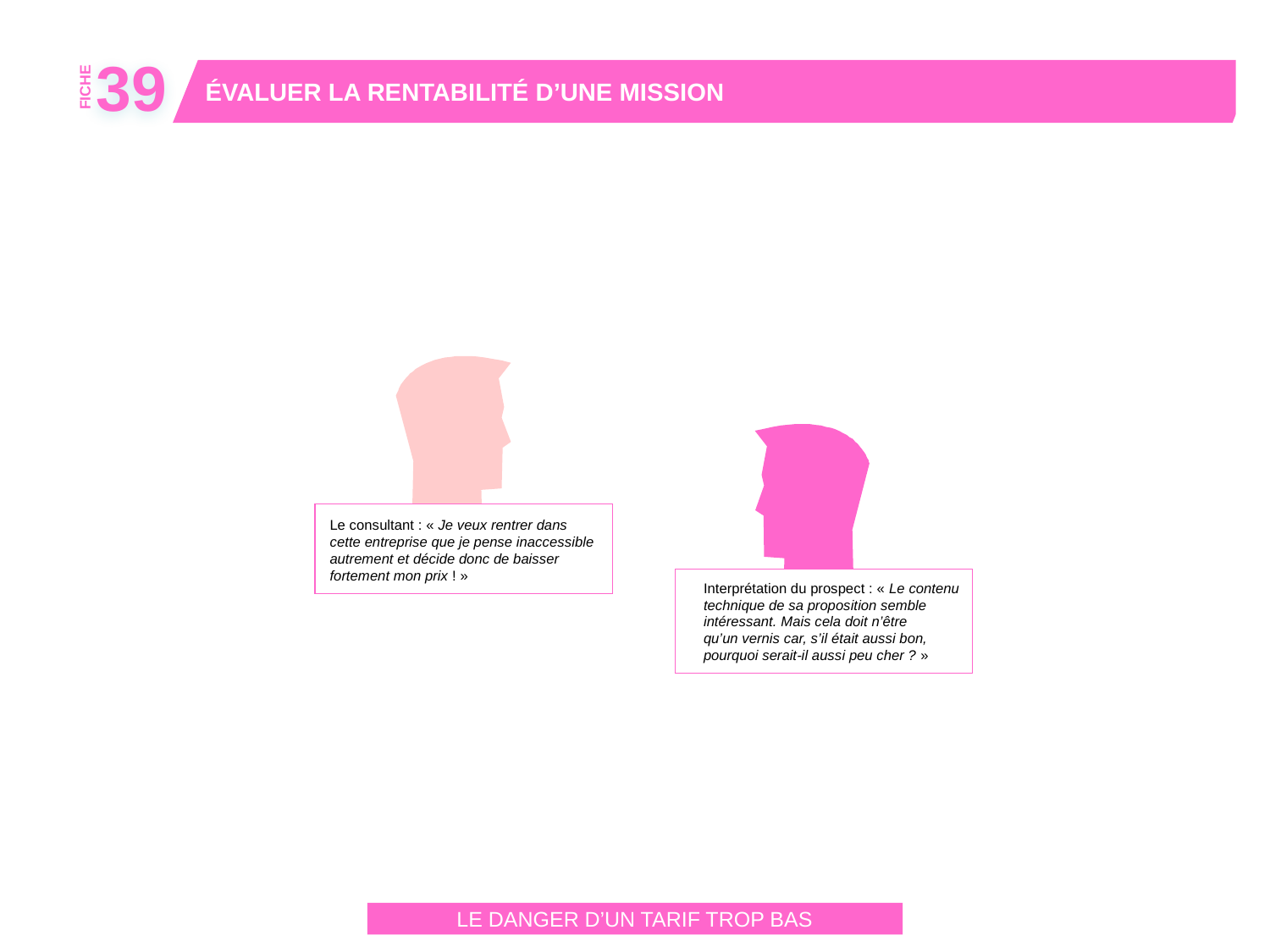

39

ÉVALUER LA RENTABILITÉ D’UNE MISSION
FICHE

Le consultant : « Je veux rentrer dans
cette entreprise que je pense inaccessible autrement et décide donc de baisser fortement mon prix ! »

Interprétation du prospect : « Le contenu
technique de sa proposition semble
intéressant. Mais cela doit n’être
qu’un vernis car, s’il était aussi bon,
pourquoi serait-il aussi peu cher ? »
LE DANGER D’UN TARIF TROP BAS